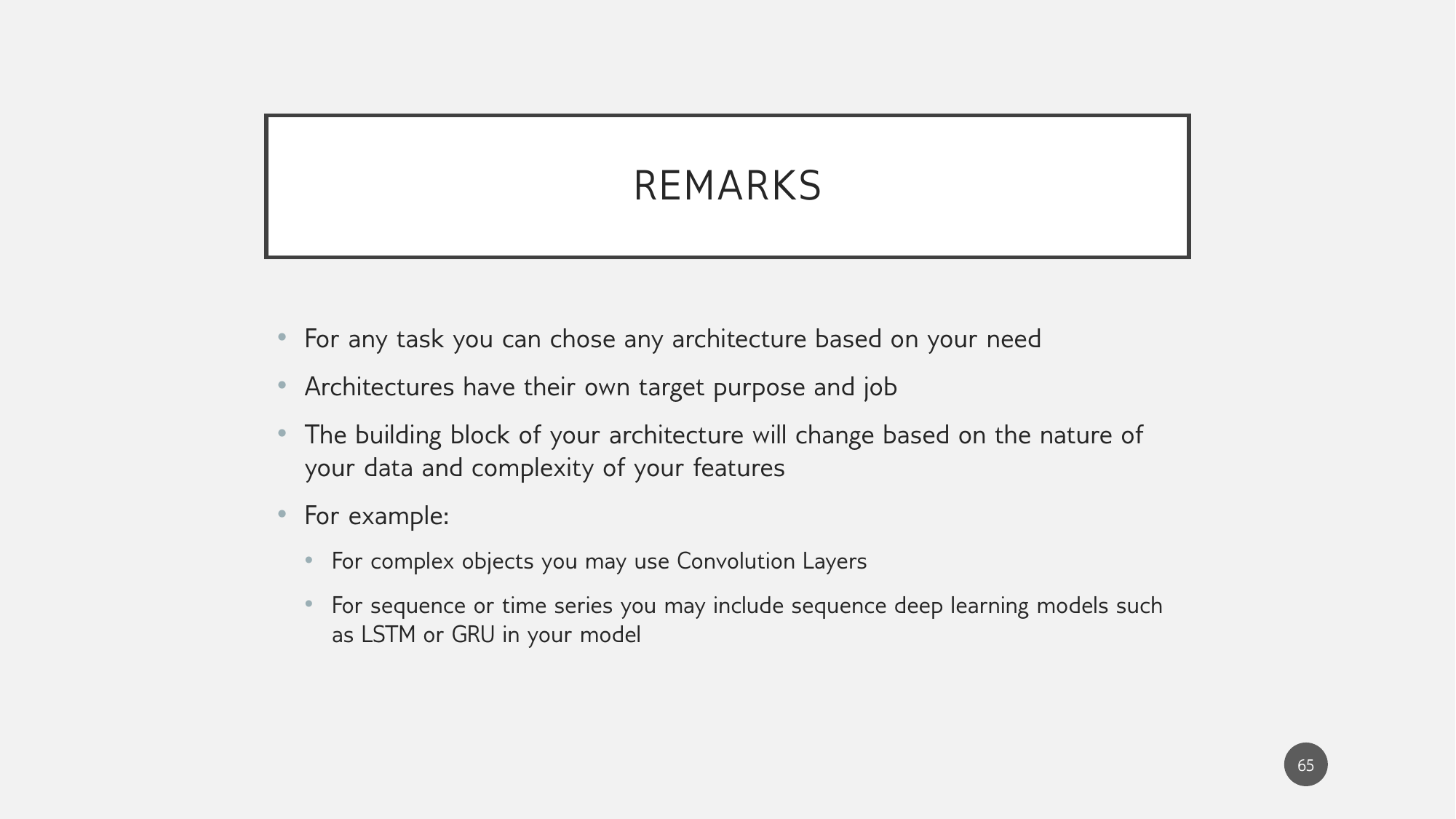

# Remarks
For any task you can chose any architecture based on your need
Architectures have their own target purpose and job
The building block of your architecture will change based on the nature of your data and complexity of your features
For example:
For complex objects you may use Convolution Layers
For sequence or time series you may include sequence deep learning models such as LSTM or GRU in your model
65